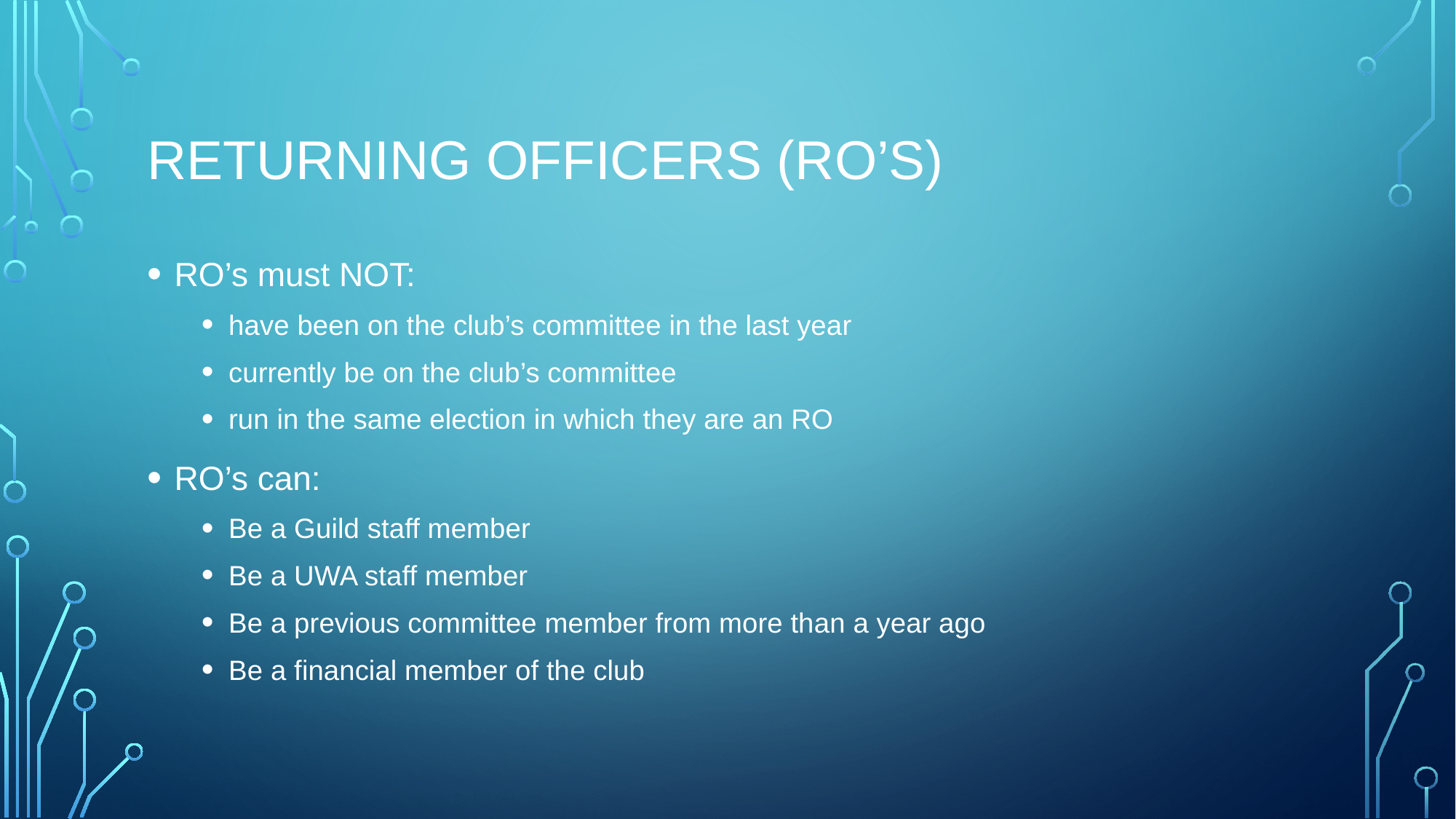

# Returning officers (RO’s)
RO’s must NOT:
have been on the club’s committee in the last year
currently be on the club’s committee
run in the same election in which they are an RO
RO’s can:
Be a Guild staff member
Be a UWA staff member
Be a previous committee member from more than a year ago
Be a financial member of the club